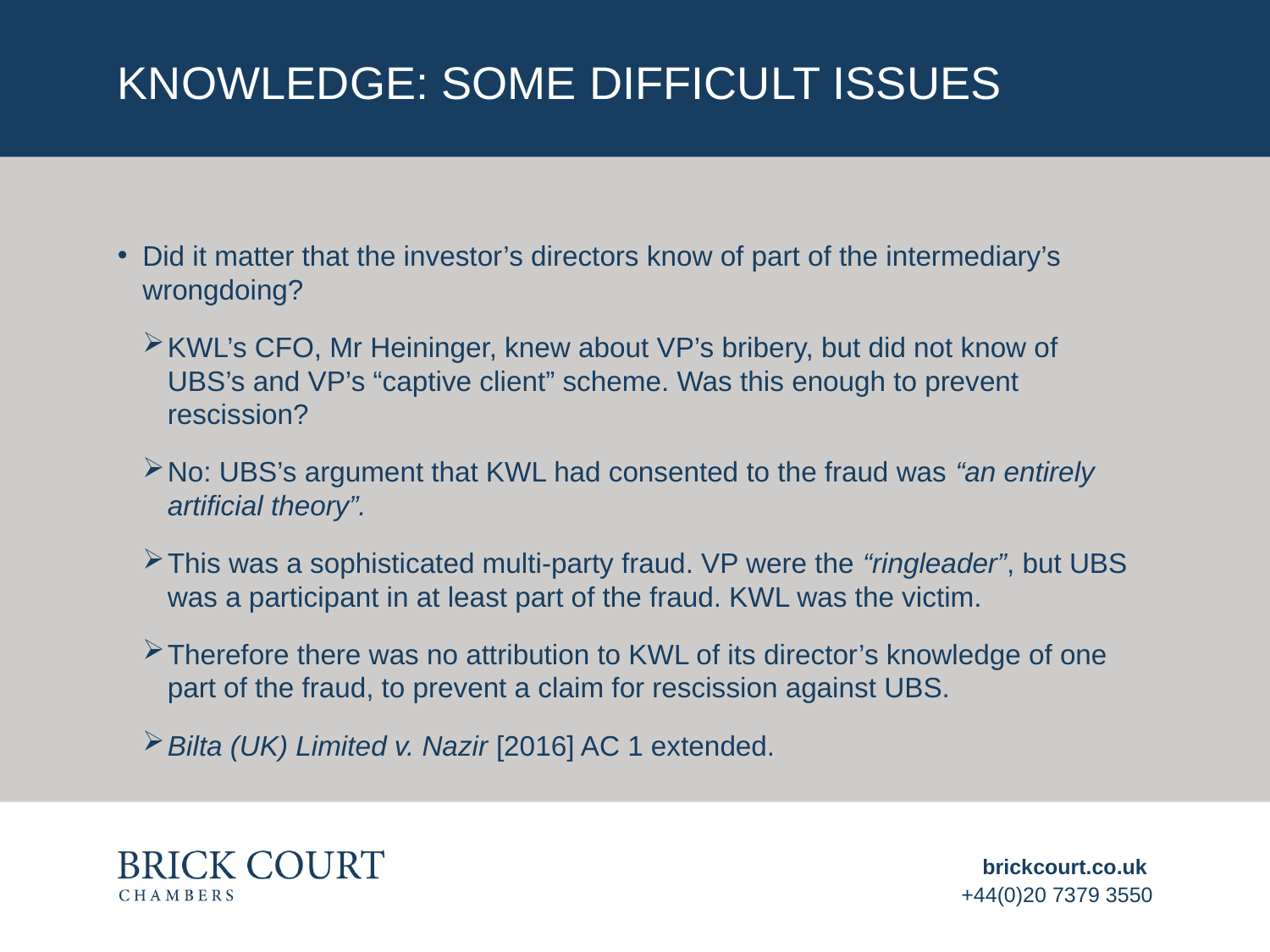

# Knowledge: Some difficult issues
Did it matter that the investor’s directors know of part of the intermediary’s wrongdoing?
KWL’s CFO, Mr Heininger, knew about VP’s bribery, but did not know of UBS’s and VP’s “captive client” scheme. Was this enough to prevent rescission?
No: UBS’s argument that KWL had consented to the fraud was “an entirely artificial theory”.
This was a sophisticated multi-party fraud. VP were the “ringleader”, but UBS was a participant in at least part of the fraud. KWL was the victim.
Therefore there was no attribution to KWL of its director’s knowledge of one part of the fraud, to prevent a claim for rescission against UBS.
Bilta (UK) Limited v. Nazir [2016] AC 1 extended.

brickcourt.co.uk
+44(0)20 7379 3550